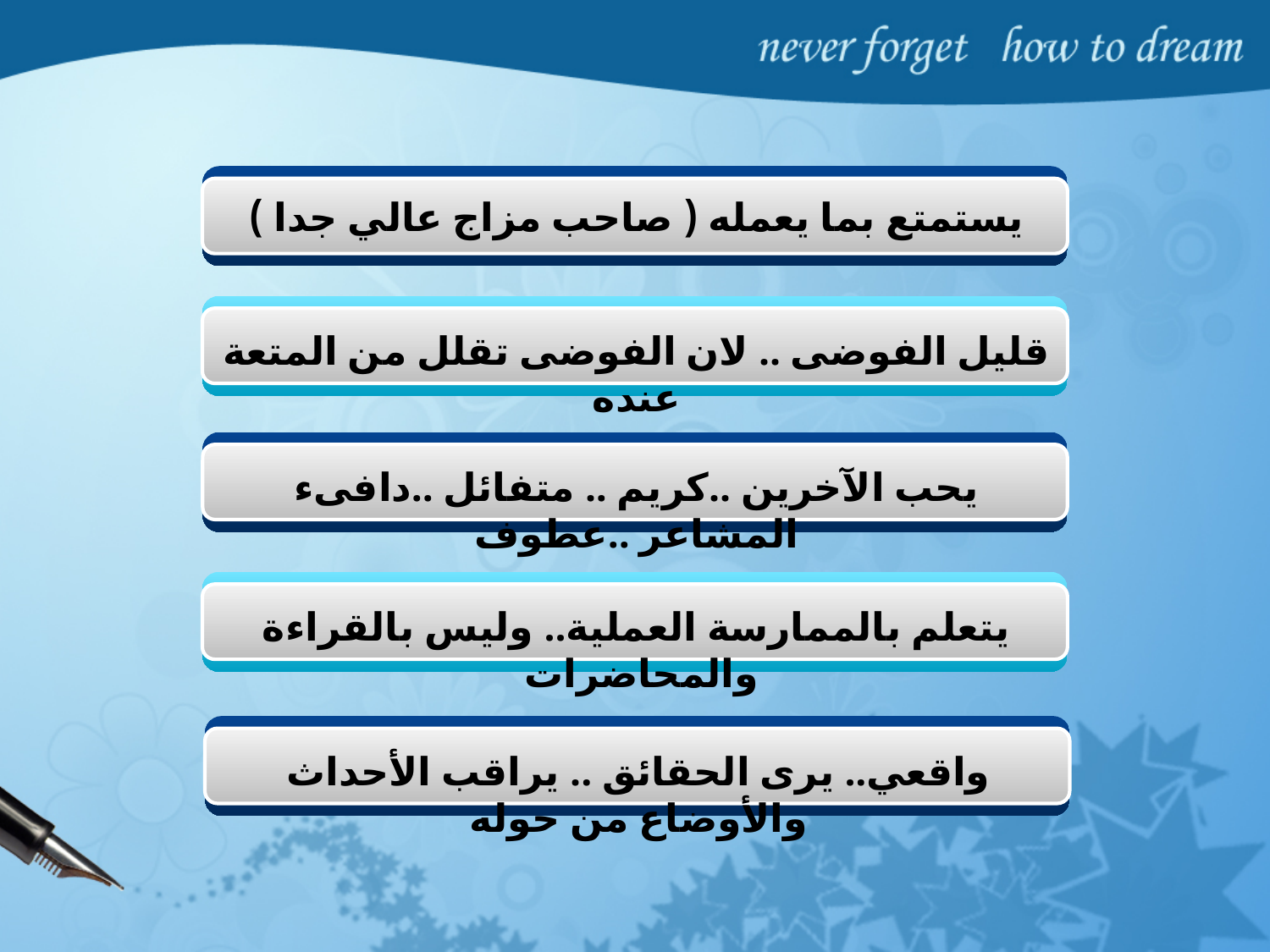

يستمتع بما يعمله ( صاحب مزاج عالي جدا )

قليل الفوضى .. لان الفوضى تقلل من المتعة عنده

يحب الآخرين ..كريم .. متفائل ..دافىء المشاعر ..عطوف

يتعلم بالممارسة العملية.. وليس بالقراءة والمحاضرات

واقعي.. يرى الحقائق .. يراقب الأحداث والأوضاع من حوله